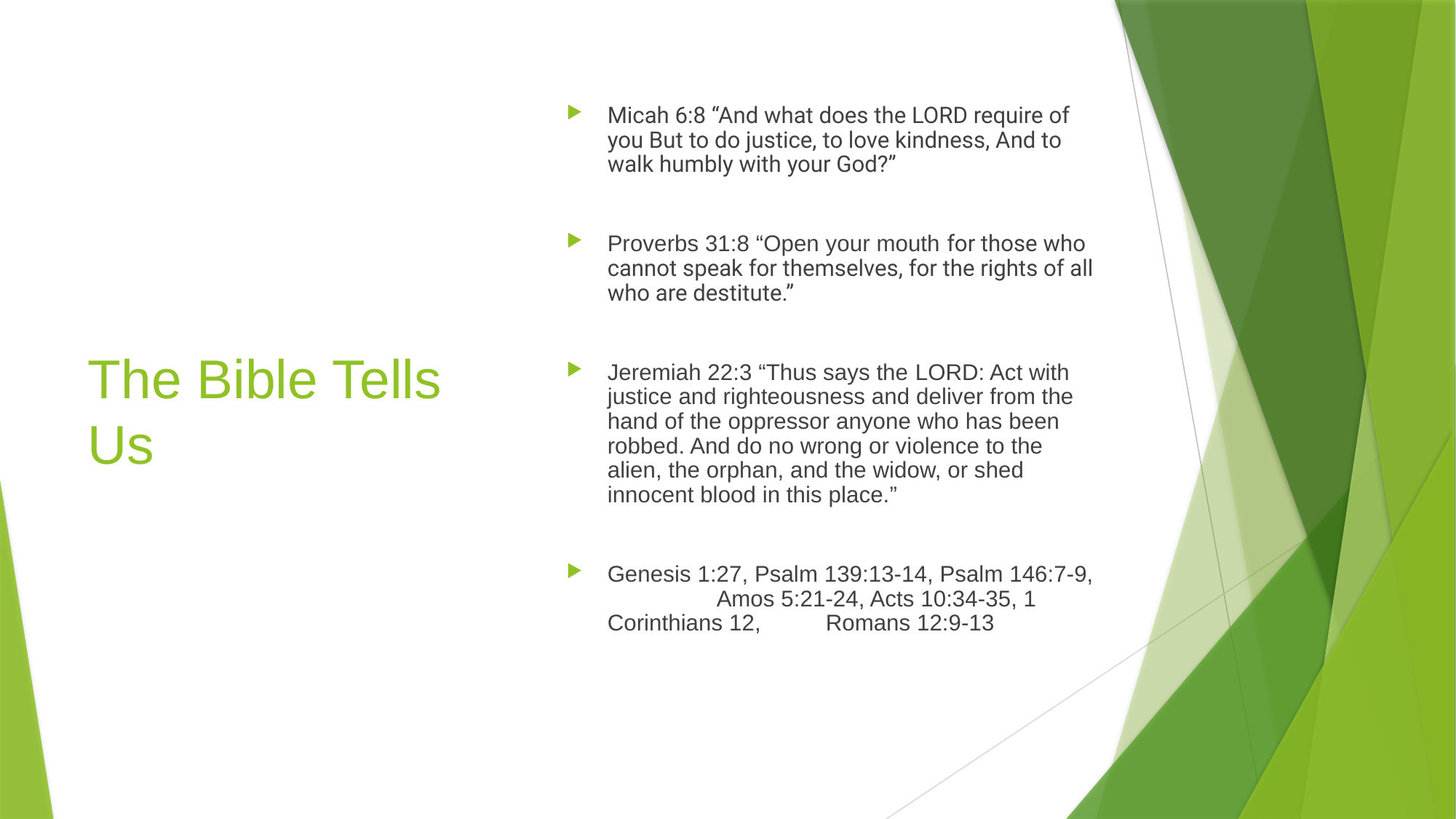

# The Bible Tells Us
Micah 6:8 “And what does the LORD require of you But to do justice, to love kindness, And to walk humbly with your God?”

Proverbs 31:8 “Open your mouth for those who cannot speak for themselves, for the rights of all who are destitute.”

Jeremiah 22:3 “Thus says the Lord: Act with justice and righteousness and deliver from the hand of the oppressor anyone who has been robbed. And do no wrong or violence to the alien, the orphan, and the widow, or shed innocent blood in this place.”

Genesis 1:27, Psalm 139:13-14, Psalm 146:7-9, 	Amos 5:21-24, Acts 10:34-35, 1 Corinthians 12, 	Romans 12:9-13